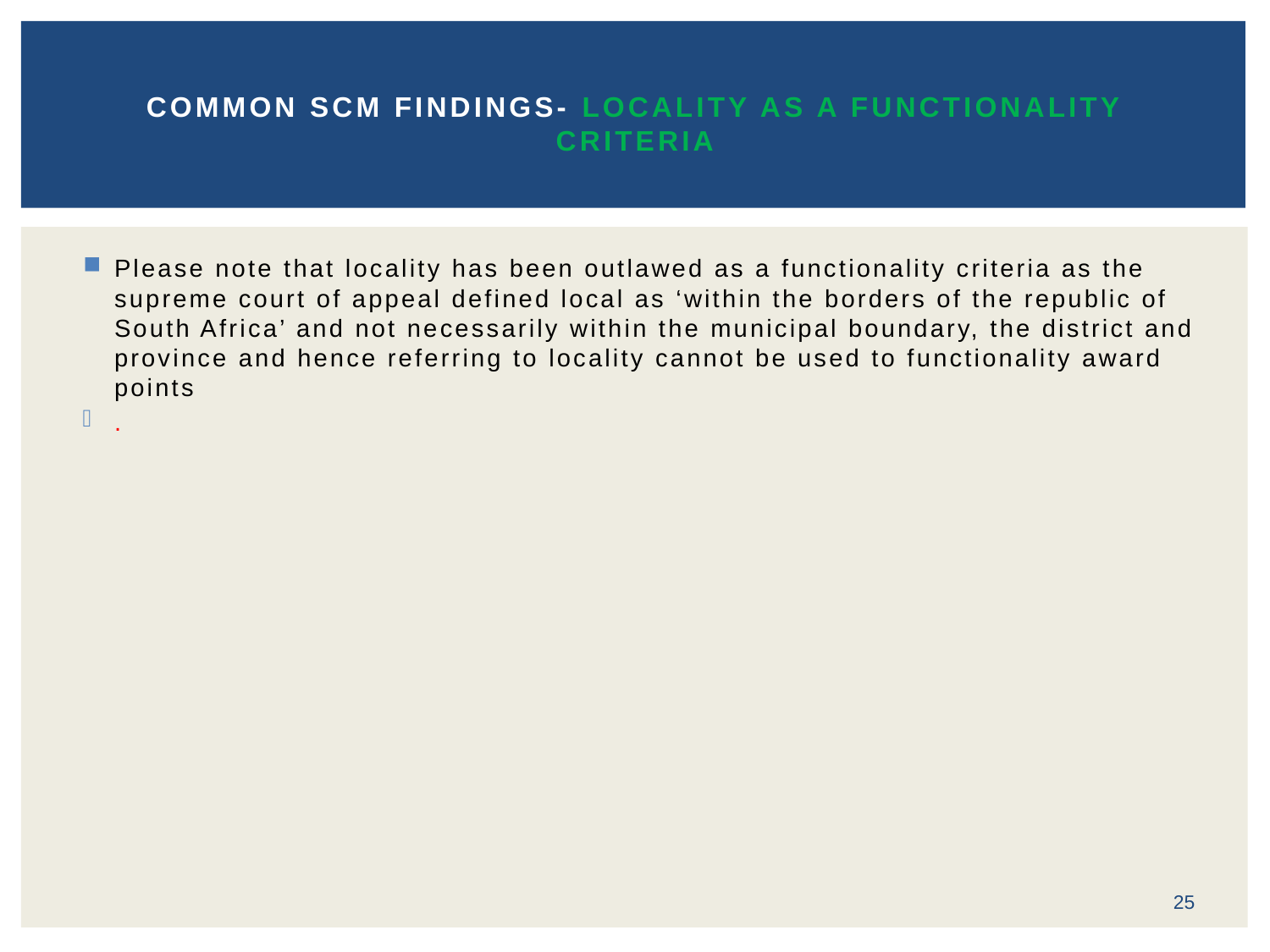

# COMMON SCM FINDINGS- locality as a functionality criteria
Please note that locality has been outlawed as a functionality criteria as the supreme court of appeal defined local as ‘within the borders of the republic of South Africa’ and not necessarily within the municipal boundary, the district and province and hence referring to locality cannot be used to functionality award points
.

25